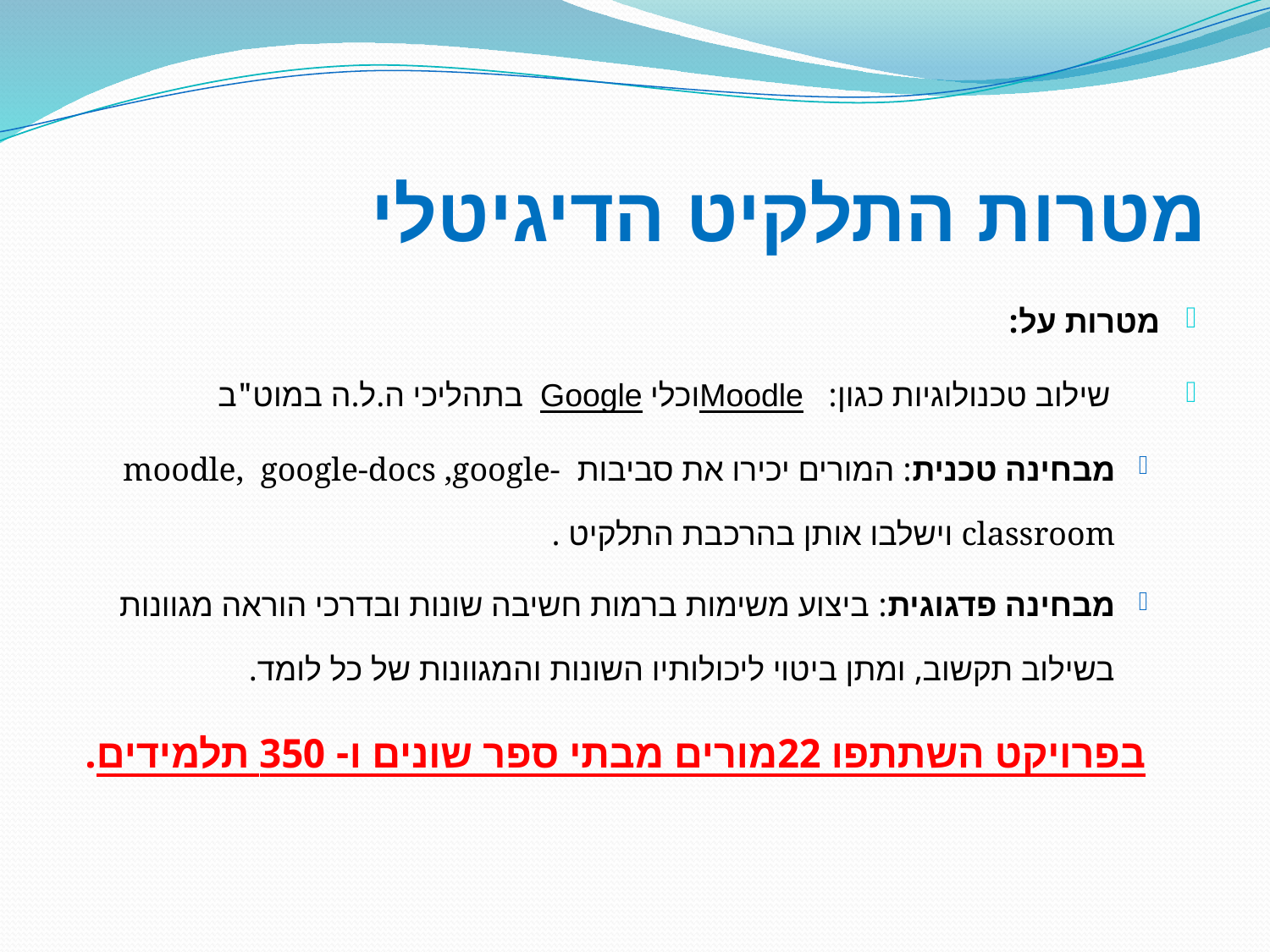

# מטרות התלקיט הדיגיטלי
מטרות על:
      שילוב טכנולוגיות כגון:   Moodleוכלי Google  בתהליכי ה.ל.ה במוט"ב
מבחינה טכנית: המורים יכירו את סביבות  moodle,  google-docs ,google-classroom וישלבו אותן בהרכבת התלקיט .
מבחינה פדגוגית: ביצוע משימות ברמות חשיבה שונות ובדרכי הוראה מגוונות בשילוב תקשוב, ומתן ביטוי ליכולותיו השונות והמגוונות של כל לומד.
בפרויקט השתתפו 22מורים מבתי ספר שונים ו- 350 תלמידים.